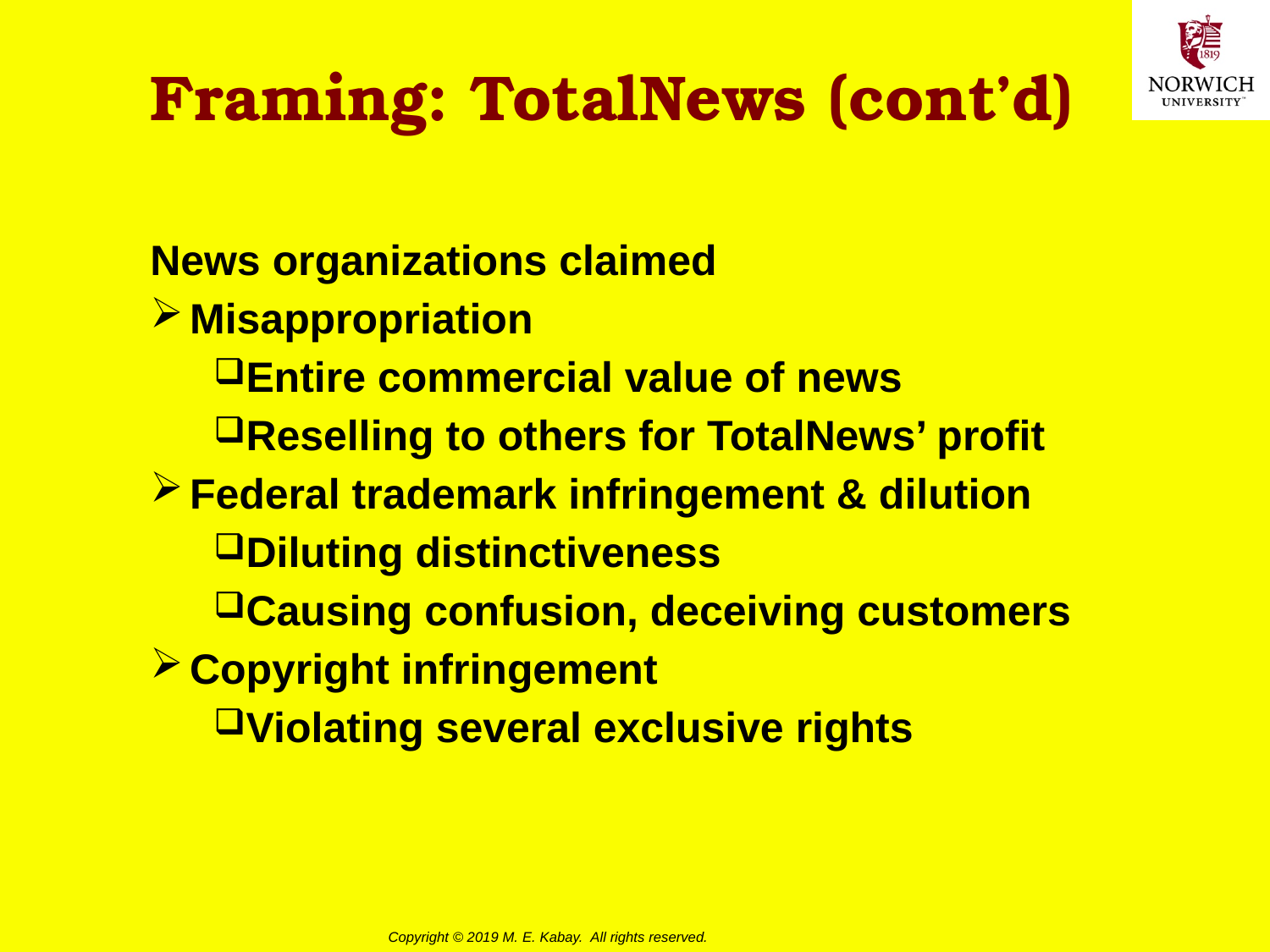

# Framing: TotalNews (cont’d)
News organizations claimed
Misappropriation
Entire commercial value of news
Reselling to others for TotalNews’ profit
Federal trademark infringement & dilution
Diluting distinctiveness
Causing confusion, deceiving customers
Copyright infringement
Violating several exclusive rights